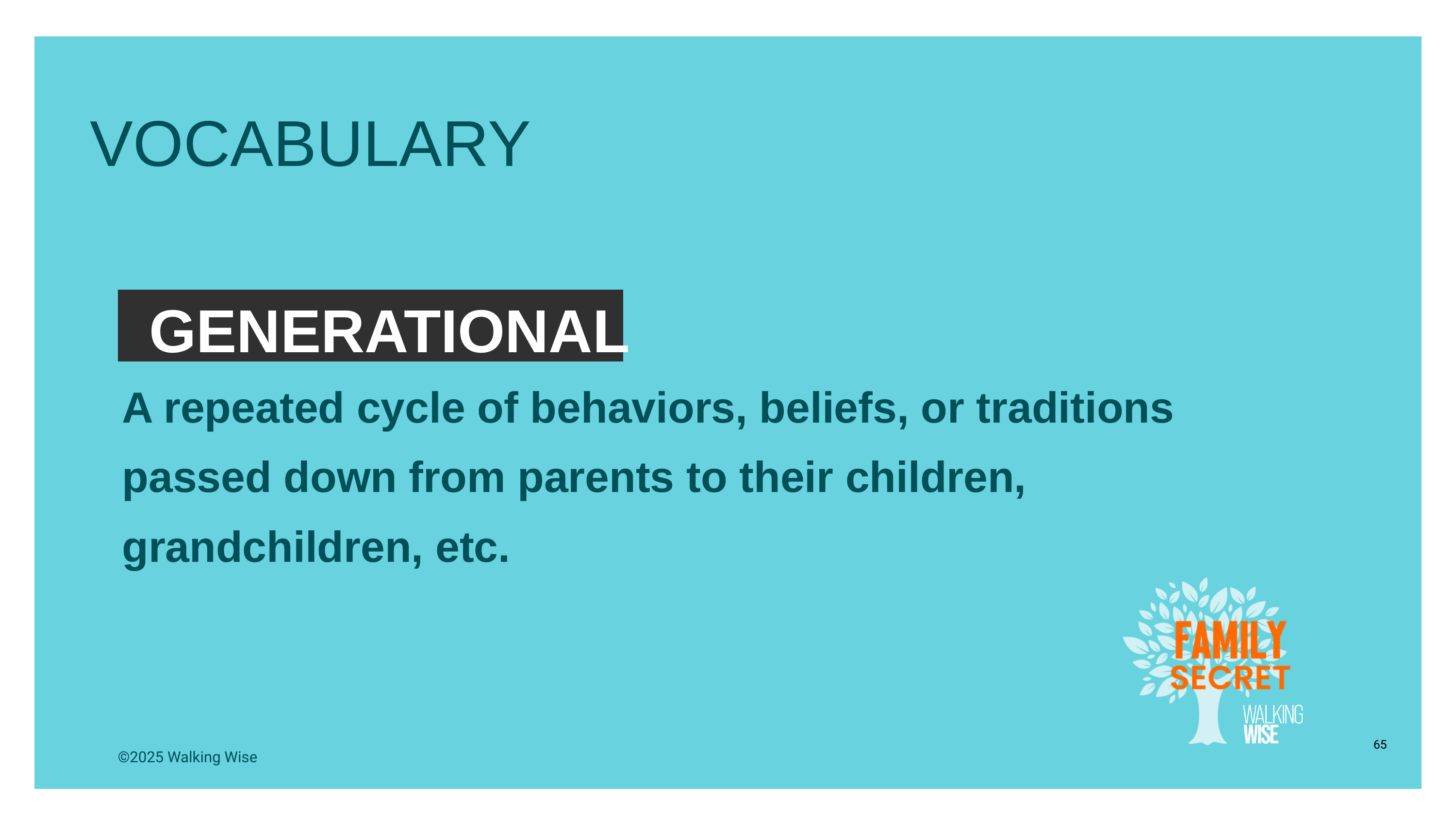

EDUCATON GUIDE
VOCABULARY
GENERATIONAL

A repeated cycle of behaviors, beliefs, or traditions passed down from parents to their children, grandchildren, etc.

65
©2025 Walking Wise
3